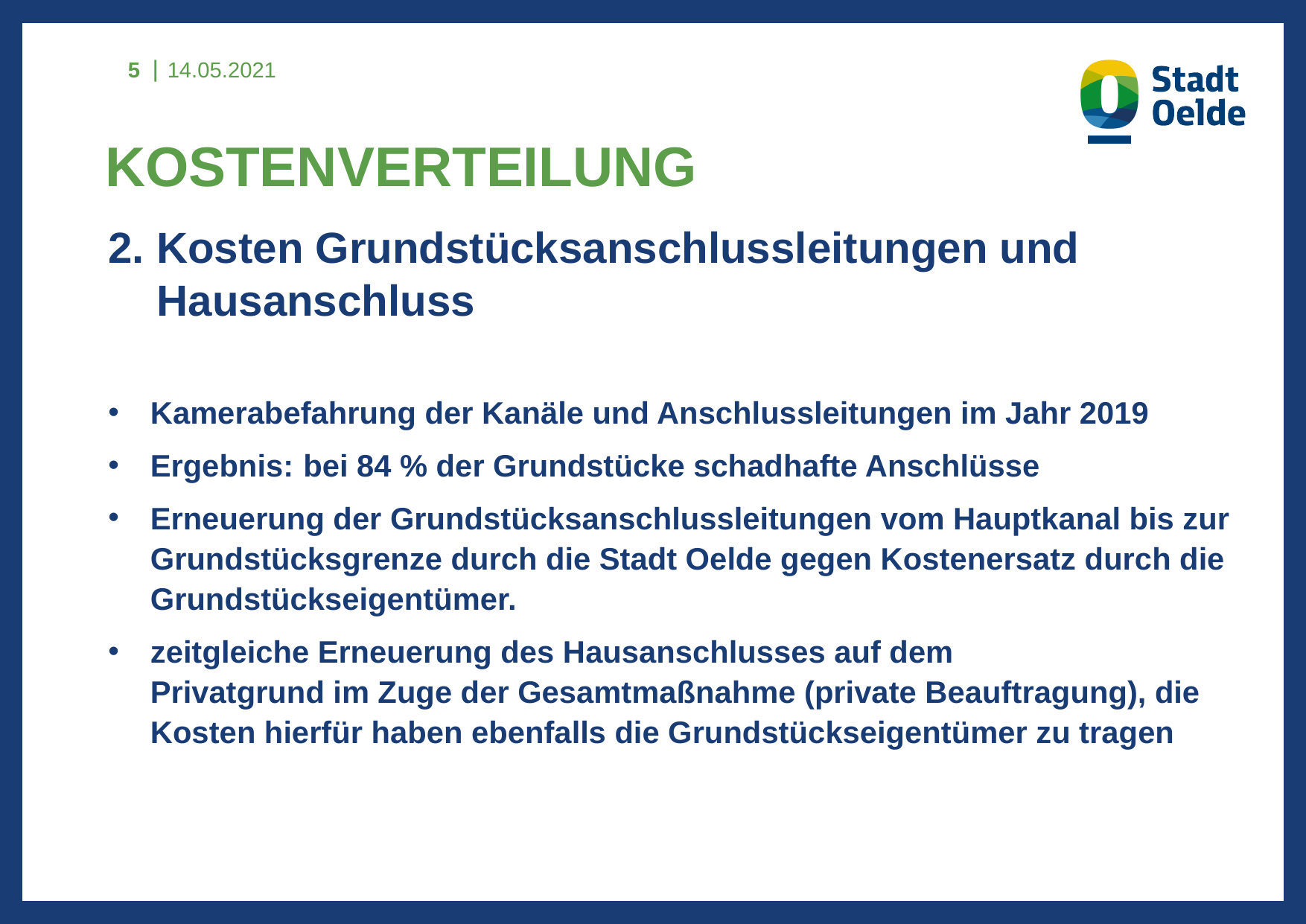

5
14.05.2021
# Kostenverteilung
2. Kosten Grundstücksanschlussleitungen und
    Hausanschluss

Kamerabefahrung der Kanäle und Anschlussleitungen im Jahr 2019
Ergebnis:	bei 84 % der Grundstücke schadhafte Anschlüsse
Erneuerung der Grundstücksanschlussleitungen vom Hauptkanal bis zur Grundstücksgrenze durch die Stadt Oelde gegen Kostenersatz durch die Grundstückseigentümer.
zeitgleiche Erneuerung des Hausanschlusses auf dem
Privatgrund im Zuge der Gesamtmaßnahme (private Beauftragung), die Kosten hierfür haben ebenfalls die Grundstückseigentümer zu tragen